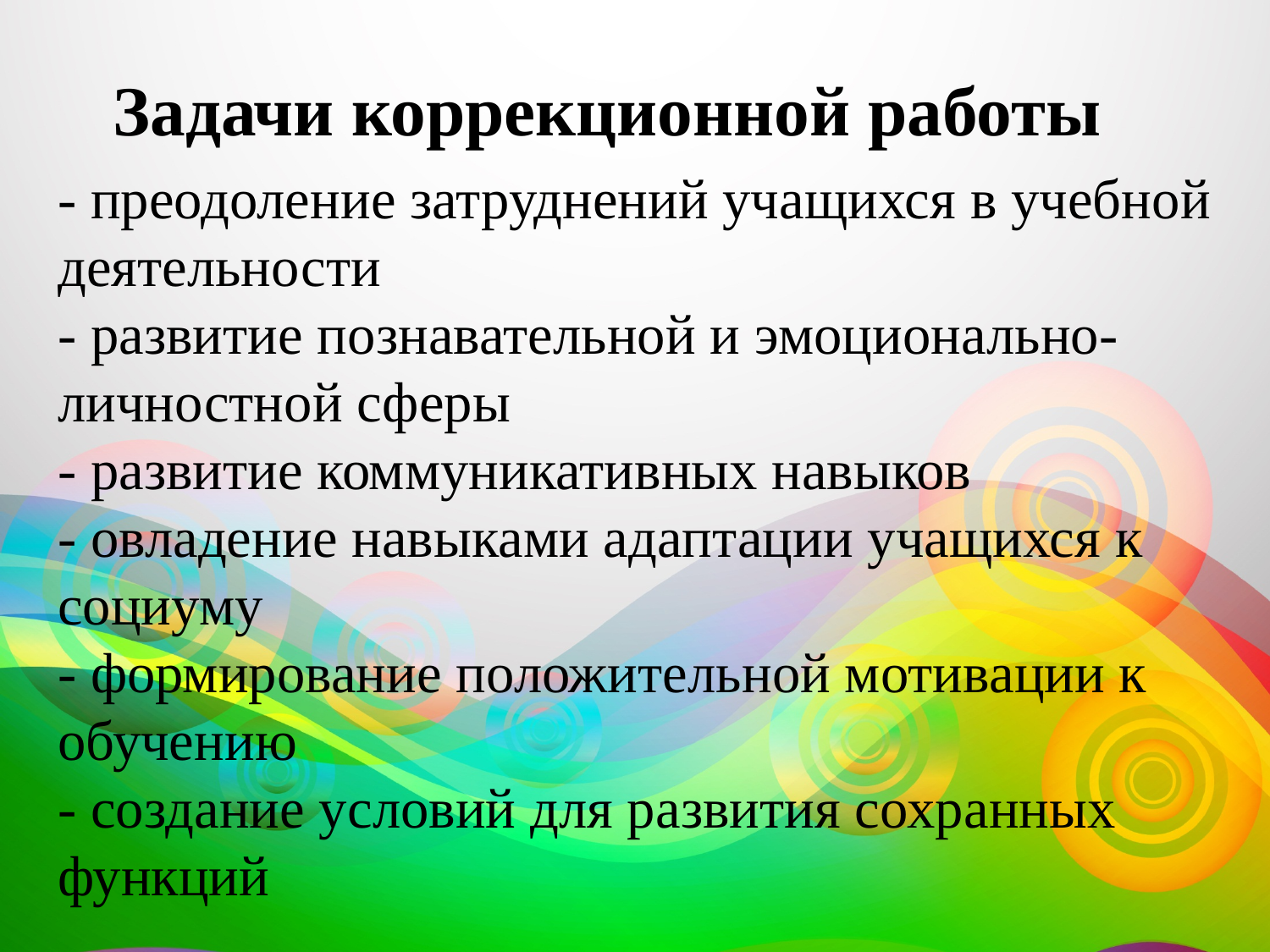

Задачи коррекционной работы
# - преодоление затруднений учащихся в учебной деятельности - развитие познавательной и эмоционально-личностной сферы - развитие коммуникативных навыков - овладение навыками адаптации учащихся к социуму - формирование положительной мотивации к обучению - создание условий для развития сохранных функций